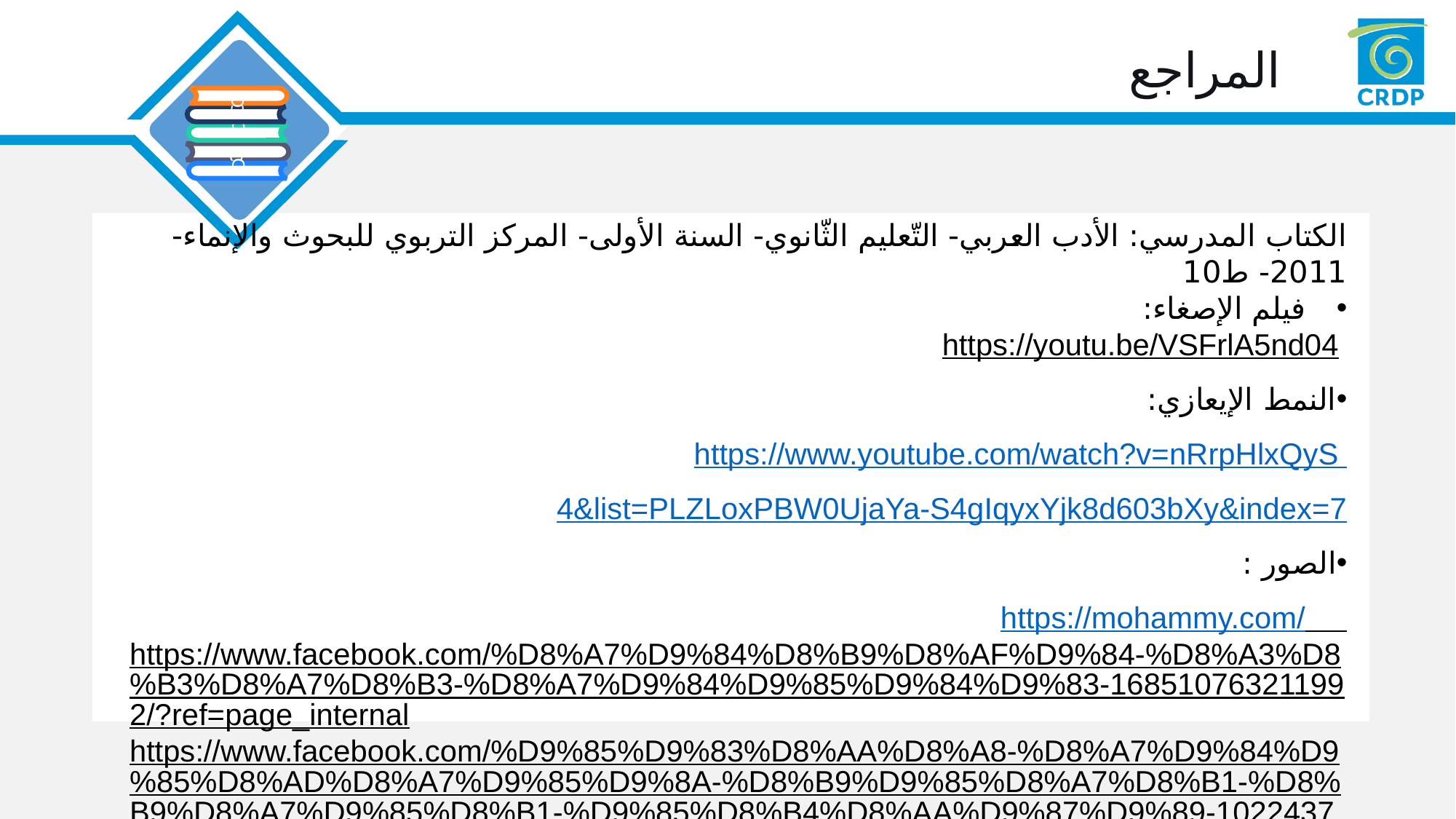

الكتاب المدرسي: الأدب العربي- التّعليم الثّانوي- السنة الأولى- المركز التربوي للبحوث والإنماء- 2011- ط10
فيلم الإصغاء:
https://youtu.be/VSFrlA5nd04
النمط الإيعازي:
https://www.youtube.com/watch?v=nRrpHlxQyS 4&list=PLZLoxPBW0UjaYa-S4gIqyxYjk8d603bXy&index=7
الصور :
https://mohammy.com/
https://www.facebook.com/%D8%A7%D9%84%D8%B9%D8%AF%D9%84-%D8%A3%D8%B3%D8%A7%D8%B3-%D8%A7%D9%84%D9%85%D9%84%D9%83-168510763211992/?ref=page_internal
https://www.facebook.com/%D9%85%D9%83%D8%AA%D8%A8-%D8%A7%D9%84%D9%85%D8%AD%D8%A7%D9%85%D9%8A-%D8%B9%D9%85%D8%A7%D8%B1-%D8%B9%D8%A7%D9%85%D8%B1-%D9%85%D8%B4%D8%AA%D9%87%D9%89-102243728329253/